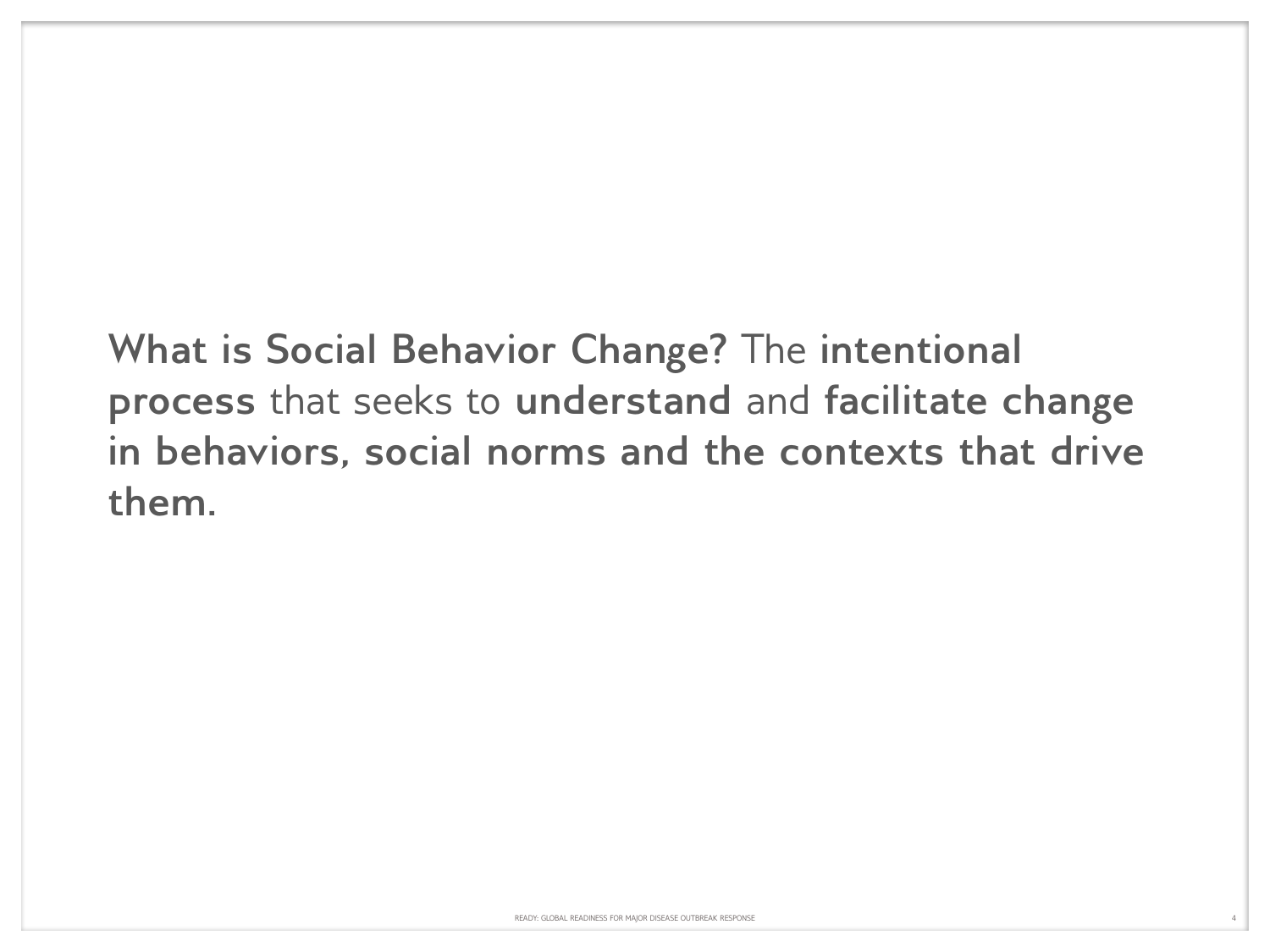

What is Social Behavior Change? The intentional process that seeks to understand and facilitate change in behaviors, social norms and the contexts that drive them.
READY: GLOBAL READINESS FOR MAJOR DISEASE OUTBREAK RESPONSE
4